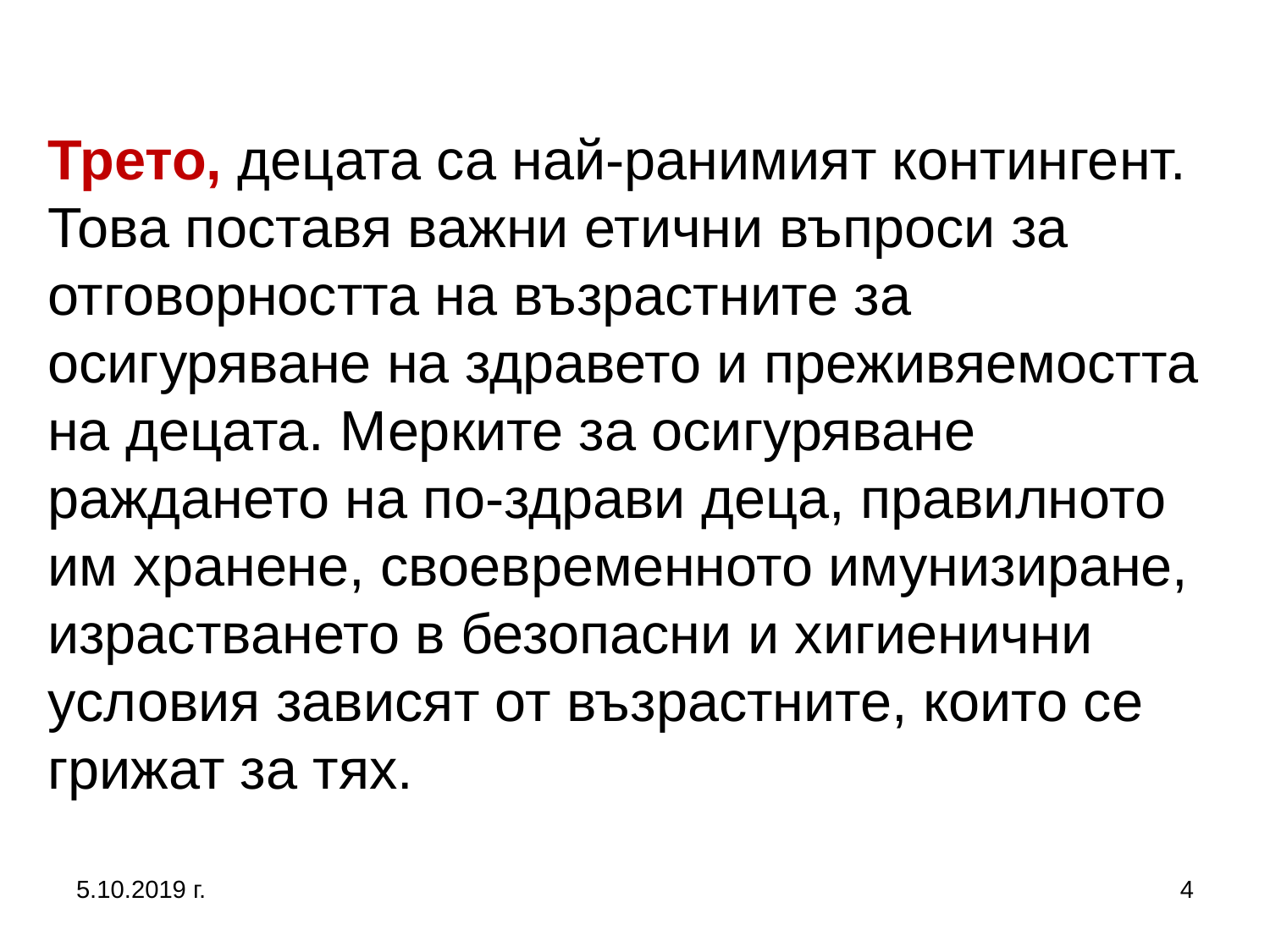

# Трето, децата са най-ранимият контингент. Това поставя важни етични въпроси за отговорността на възрастните за осигуряване на здравето и преживяемостта на децата. Мерките за осигуряване раждането на по-здрави деца, правилното им хранене, своевременното имунизиране, израстването в безопасни и хигиенични условия зависят от възрастните, които се грижат за тях.
5.10.2019 г.
4